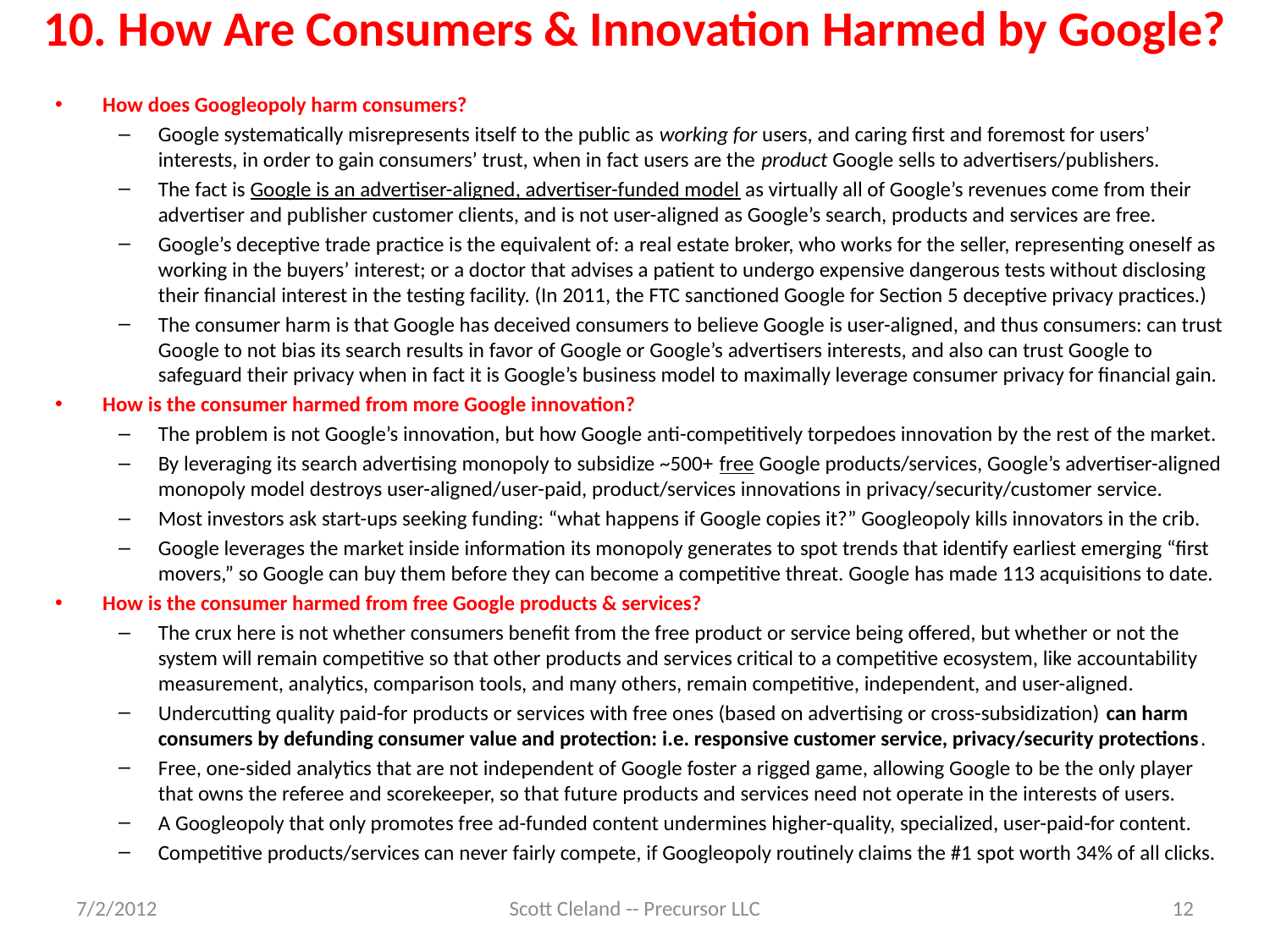

# 10. How Are Consumers & Innovation Harmed by Google?
How does Googleopoly harm consumers?
Google systematically misrepresents itself to the public as working for users, and caring first and foremost for users’ interests, in order to gain consumers’ trust, when in fact users are the product Google sells to advertisers/publishers.
The fact is Google is an advertiser-aligned, advertiser-funded model as virtually all of Google’s revenues come from their advertiser and publisher customer clients, and is not user-aligned as Google’s search, products and services are free.
Google’s deceptive trade practice is the equivalent of: a real estate broker, who works for the seller, representing oneself as working in the buyers’ interest; or a doctor that advises a patient to undergo expensive dangerous tests without disclosing their financial interest in the testing facility. (In 2011, the FTC sanctioned Google for Section 5 deceptive privacy practices.)
The consumer harm is that Google has deceived consumers to believe Google is user-aligned, and thus consumers: can trust Google to not bias its search results in favor of Google or Google’s advertisers interests, and also can trust Google to safeguard their privacy when in fact it is Google’s business model to maximally leverage consumer privacy for financial gain.
How is the consumer harmed from more Google innovation?
The problem is not Google’s innovation, but how Google anti-competitively torpedoes innovation by the rest of the market.
By leveraging its search advertising monopoly to subsidize ~500+ free Google products/services, Google’s advertiser-aligned monopoly model destroys user-aligned/user-paid, product/services innovations in privacy/security/customer service.
Most investors ask start-ups seeking funding: “what happens if Google copies it?” Googleopoly kills innovators in the crib.
Google leverages the market inside information its monopoly generates to spot trends that identify earliest emerging “first movers,” so Google can buy them before they can become a competitive threat. Google has made 113 acquisitions to date.
How is the consumer harmed from free Google products & services?
The crux here is not whether consumers benefit from the free product or service being offered, but whether or not the system will remain competitive so that other products and services critical to a competitive ecosystem, like accountability measurement, analytics, comparison tools, and many others, remain competitive, independent, and user-aligned.
Undercutting quality paid-for products or services with free ones (based on advertising or cross-subsidization) can harm consumers by defunding consumer value and protection: i.e. responsive customer service, privacy/security protections.
Free, one-sided analytics that are not independent of Google foster a rigged game, allowing Google to be the only player that owns the referee and scorekeeper, so that future products and services need not operate in the interests of users.
A Googleopoly that only promotes free ad-funded content undermines higher-quality, specialized, user-paid-for content.
Competitive products/services can never fairly compete, if Googleopoly routinely claims the #1 spot worth 34% of all clicks.

7/2/2012
Scott Cleland -- Precursor LLC
12